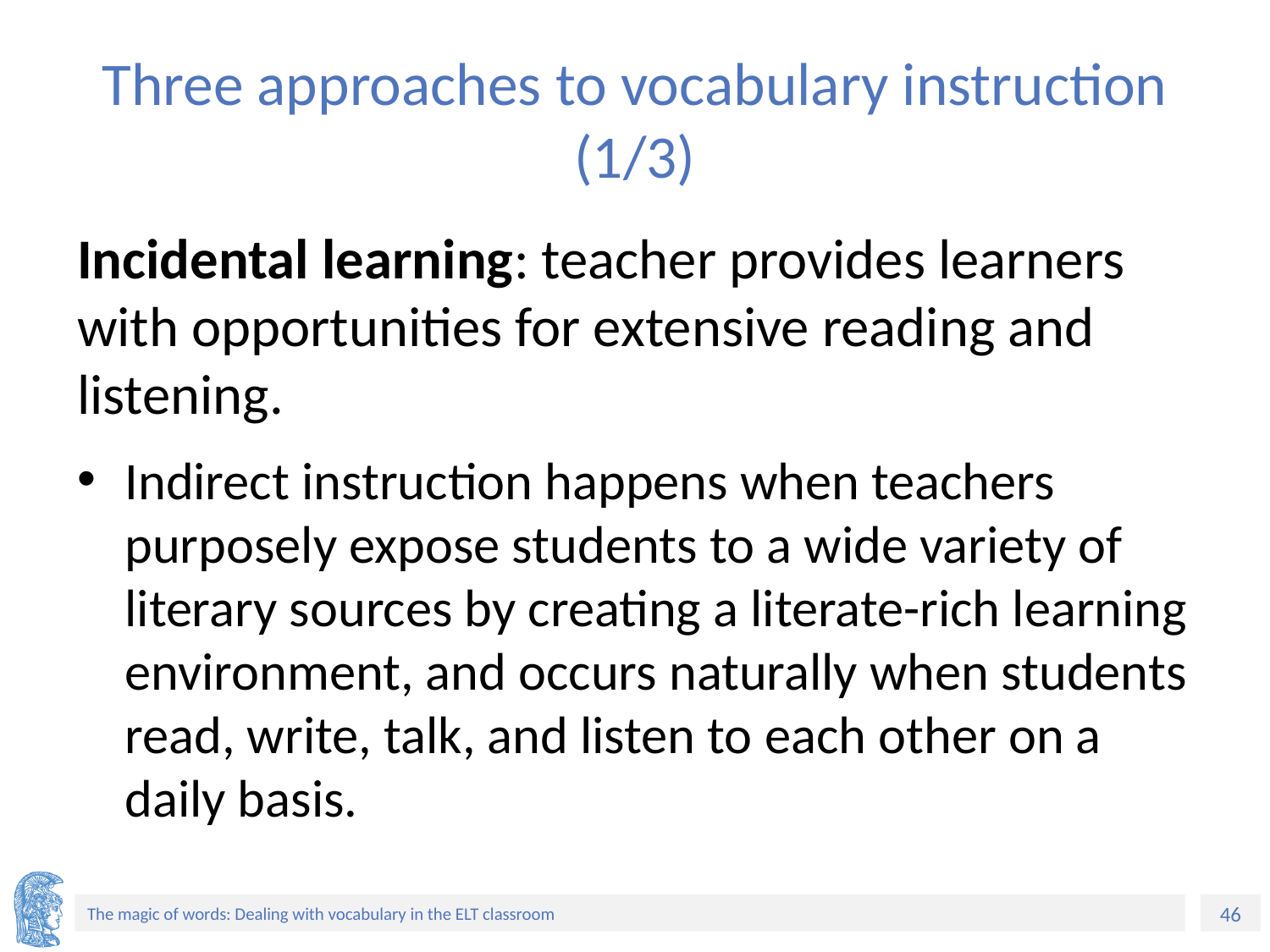

# Three approaches to vocabulary instruction (1/3)
Incidental learning: teacher provides learners with opportunities for extensive reading and listening.
Indirect instruction happens when teachers purposely expose students to a wide variety of literary sources by creating a literate-rich learning environment, and occurs naturally when students read, write, talk, and listen to each other on a daily basis.